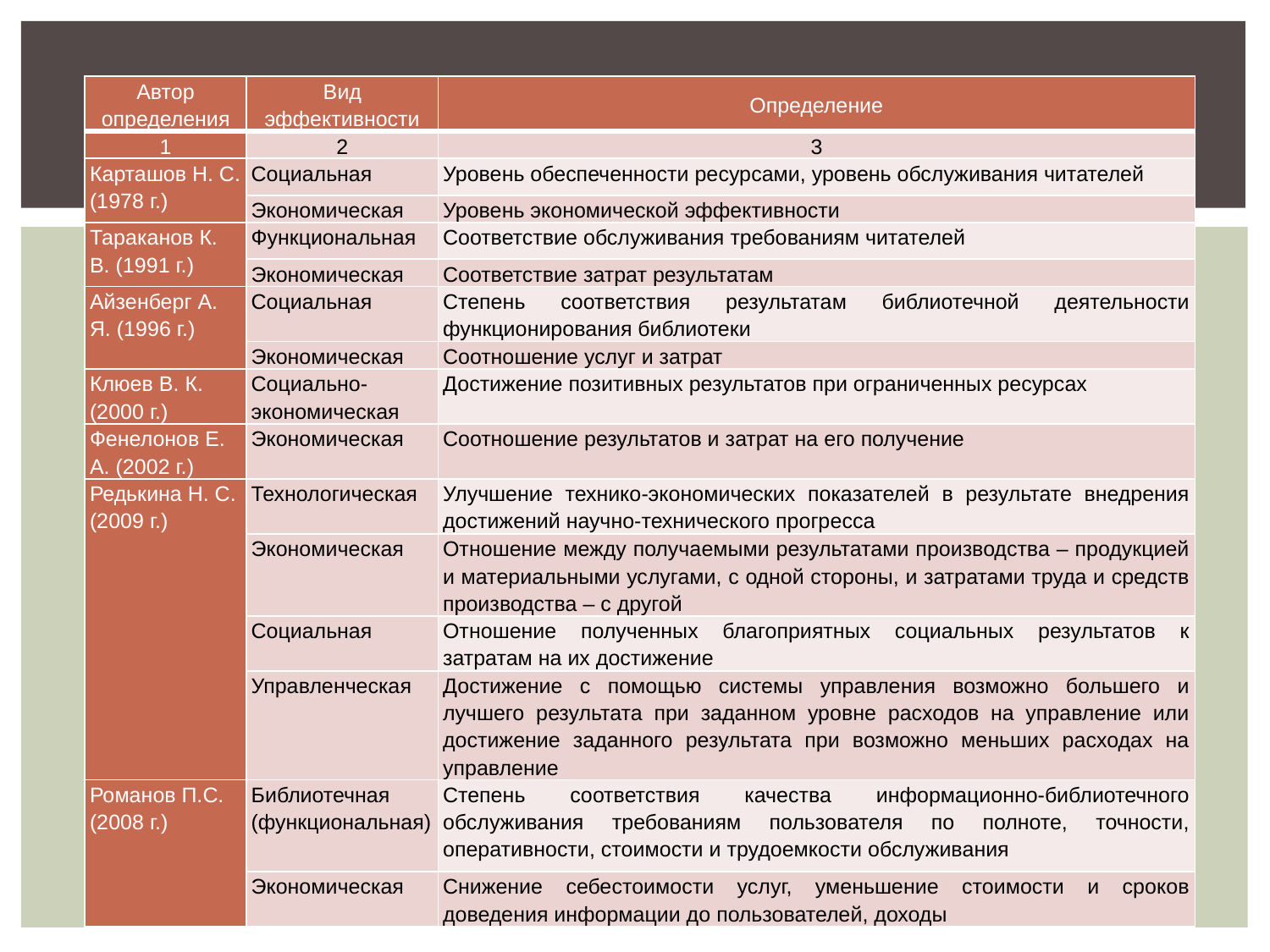

| Автор определения | Вид эффективности | Определение |
| --- | --- | --- |
| 1 | 2 | 3 |
| Карташов Н. С. (1978 г.) | Социальная | Уровень обеспеченности ресурсами, уровень обслуживания читателей |
|  | Экономическая | Уровень экономической эффективности |
| Тараканов К. В. (1991 г.) | Функциональная | Соответствие обслуживания требованиям читателей |
|  | Экономическая | Соответствие затрат результатам |
| Айзенберг А. Я. (1996 г.) | Социальная | Степень соответствия результатам библиотечной деятельности функционирования библиотеки |
|  | Экономическая | Соотношение услуг и затрат |
| Клюев В. К. (2000 г.) | Социально-экономическая | Достижение позитивных результатов при ограниченных ресурсах |
| Фенелонов Е. А. (2002 г.) | Экономическая | Соотношение результатов и затрат на его получение |
| Редькина Н. С. (2009 г.) | Технологическая | Улучшение технико-экономических показателей в результате внедрения достижений научно-технического прогресса |
|  | Экономическая | Отношение между получаемыми результатами производства – продукцией и материальными услугами, с одной стороны, и затратами труда и средств производства – с другой |
|  | Социальная | Отношение полученных благоприятных социальных результатов к затратам на их достижение |
|  | Управленческая | Достижение с помощью системы управления возможно большего и лучшего результата при заданном уровне расходов на управление или достижение заданного результата при возможно меньших расходах на управление |
| Романов П.С. (2008 г.) | Библиотечная (функциональная) | Степень соответствия качества информационно-библиотечного обслуживания требованиям пользователя по полноте, точности, оперативности, стоимости и трудоемкости обслуживания |
|  | Экономическая | Снижение себестоимости услуг, уменьшение стоимости и сроков доведения информации до пользователей, доходы |